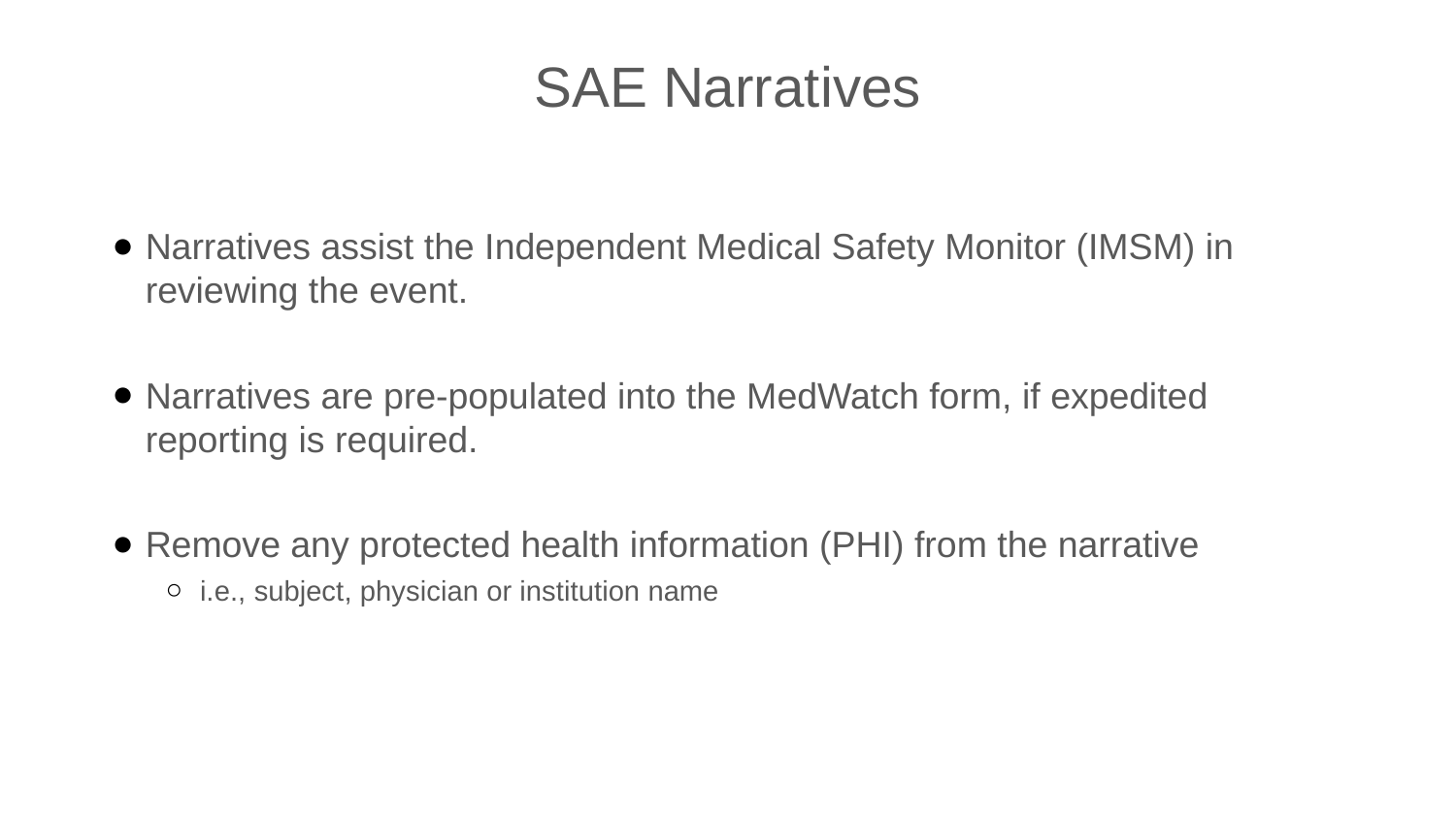

# SAE Narratives
Narratives assist the Independent Medical Safety Monitor (IMSM) in reviewing the event.

Narratives are pre-populated into the MedWatch form, if expedited reporting is required.

Remove any protected health information (PHI) from the narrative
i.e., subject, physician or institution name